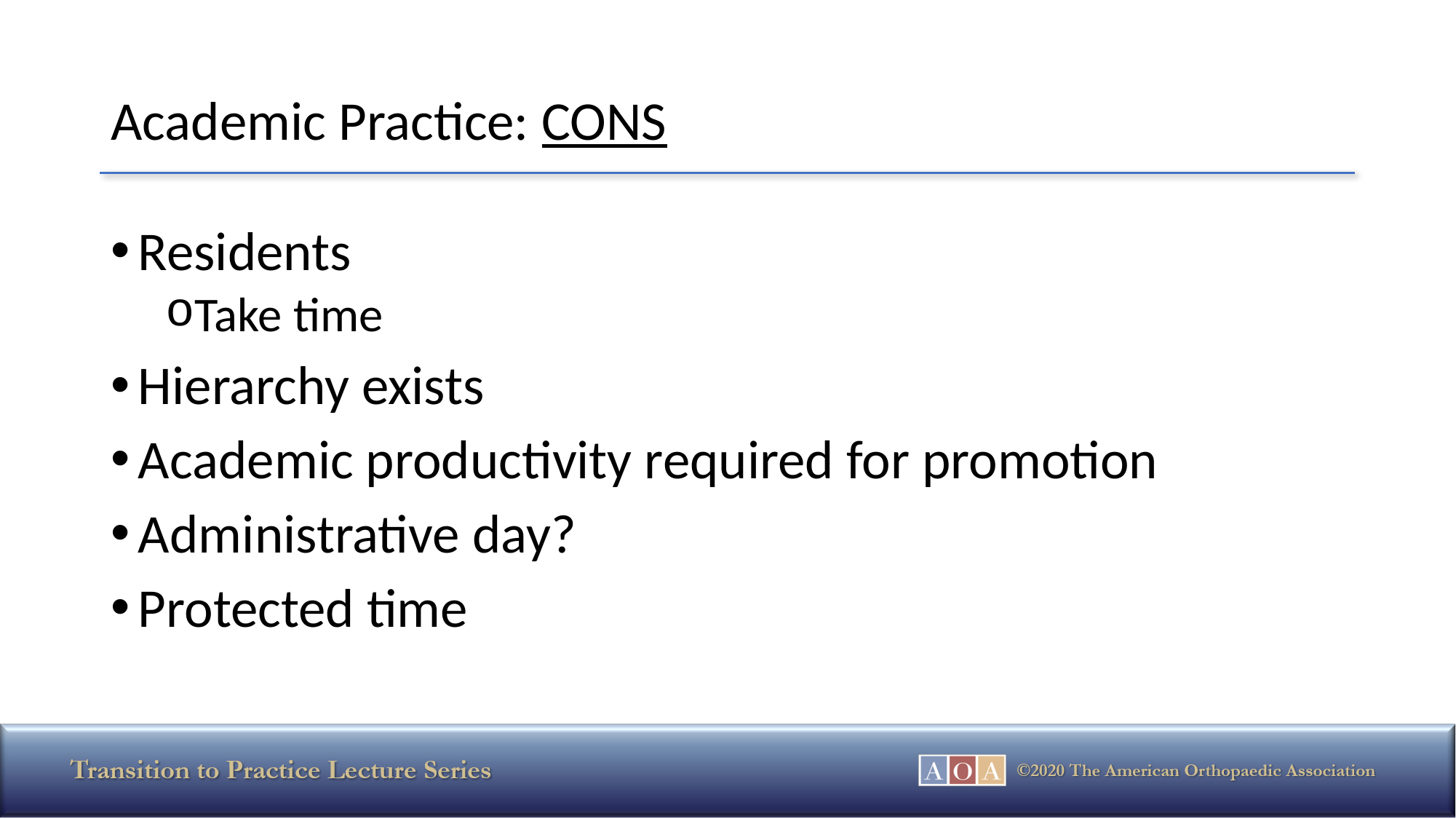

# Academic Practice: CONS
Residents
Take time
Hierarchy exists
Academic productivity required for promotion
Administrative day?
Protected time